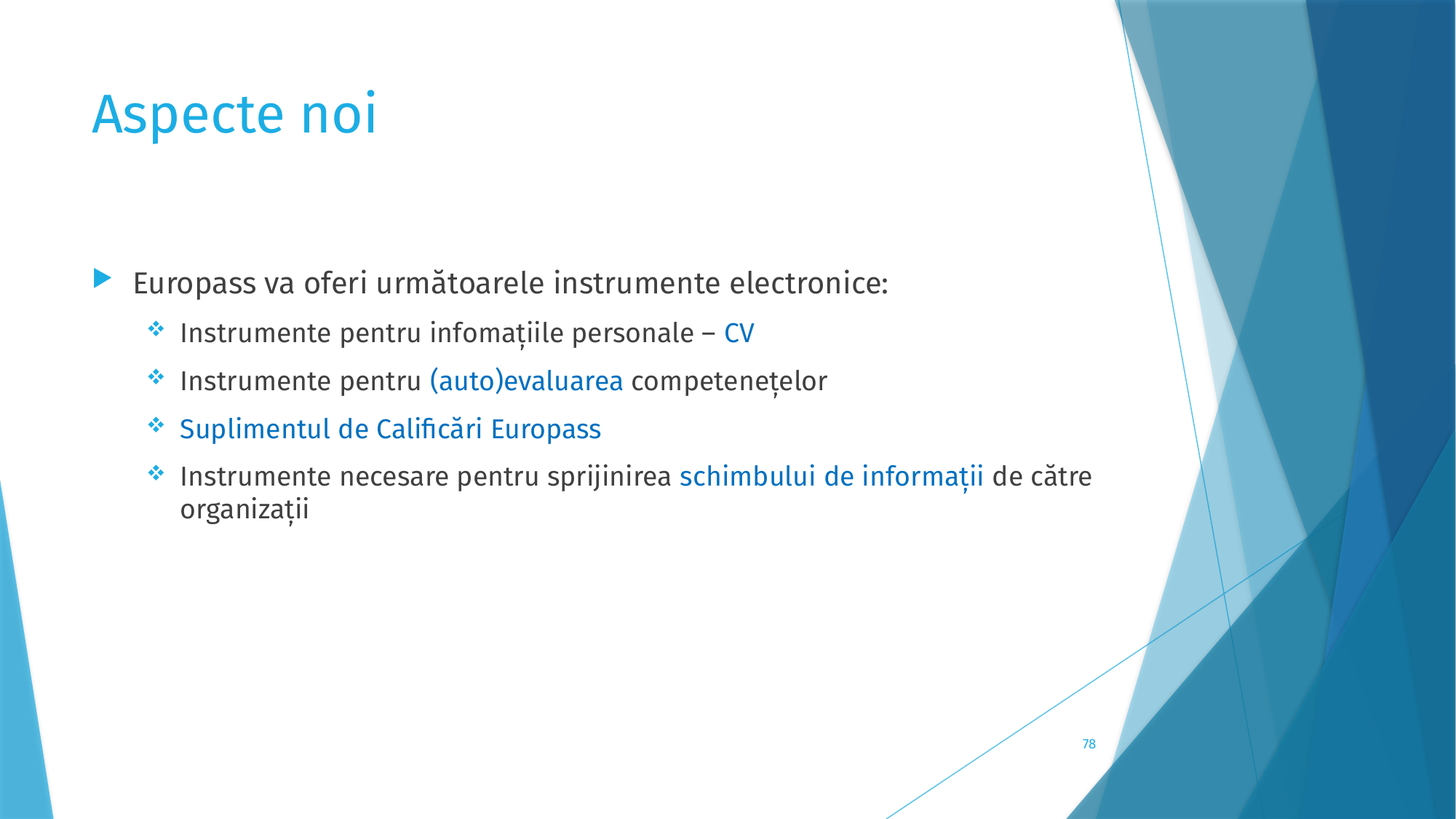

# Aspecte noi
Europass va oferi următoarele instrumente electronice:
Instrumente pentru infomațiile personale – CV
Instrumente pentru (auto)evaluarea competenețelor
Suplimentul de Calificări Europass
Instrumente necesare pentru sprijinirea schimbului de informații de către organizații

78